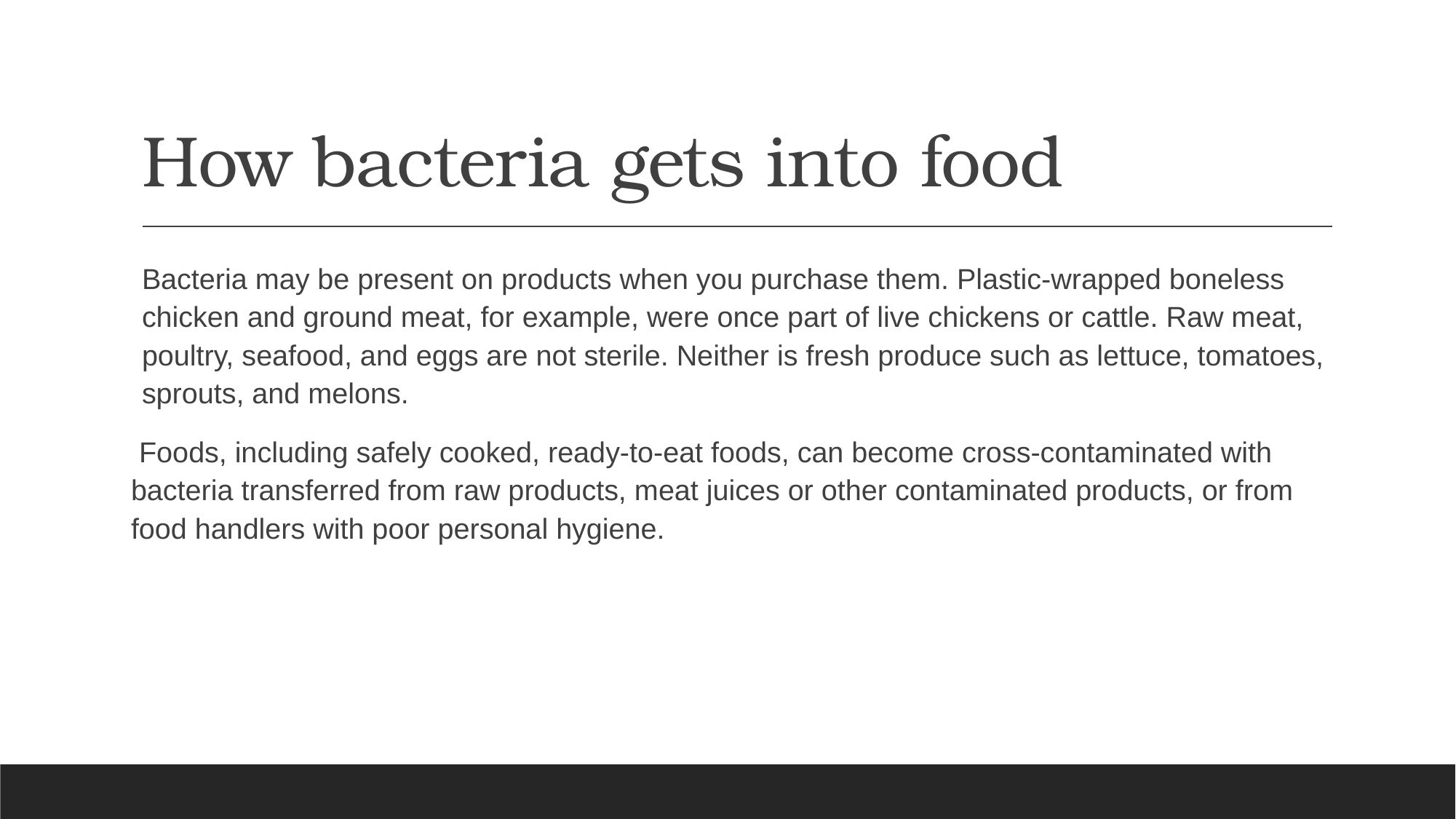

# How bacteria gets into food
Bacteria may be present on products when you purchase them. Plastic-wrapped boneless chicken and ground meat, for example, were once part of live chickens or cattle. Raw meat, poultry, seafood, and eggs are not sterile. Neither is fresh produce such as lettuce, tomatoes, sprouts, and melons.
 Foods, including safely cooked, ready-to-eat foods, can become cross-contaminated with bacteria transferred from raw products, meat juices or other contaminated products, or from food handlers with poor personal hygiene.